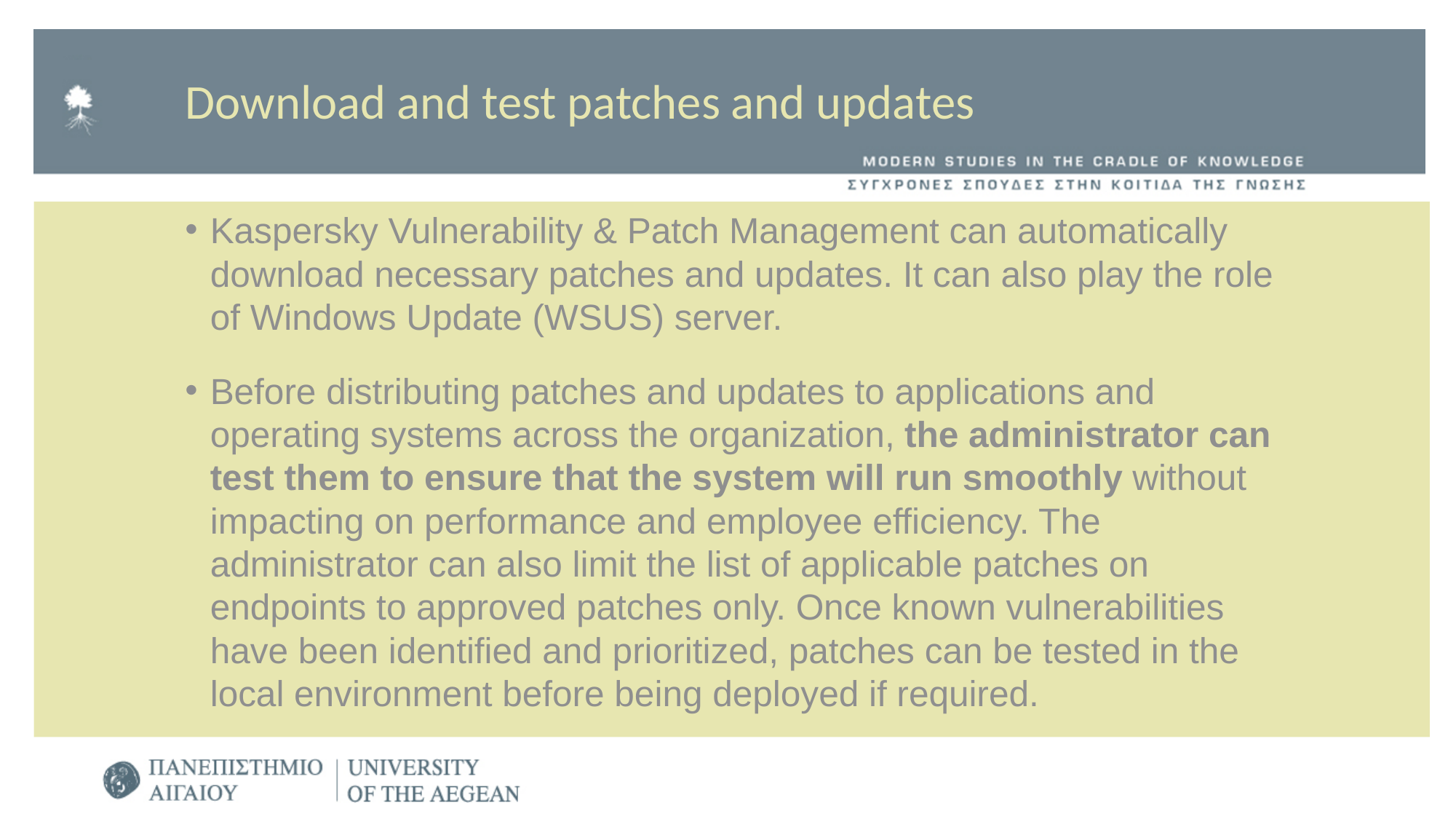

# Download and test patches and updates
Kaspersky Vulnerability & Patch Management can automatically download necessary patches and updates. It can also play the role of Windows Update (WSUS) server.
Before distributing patches and updates to applications and operating systems across the organization, the administrator can test them to ensure that the system will run smoothly without impacting on performance and employee efficiency. The administrator can also limit the list of applicable patches on endpoints to approved patches only. Once known vulnerabilities have been identified and prioritized, patches can be tested in the local environment before being deployed if required.